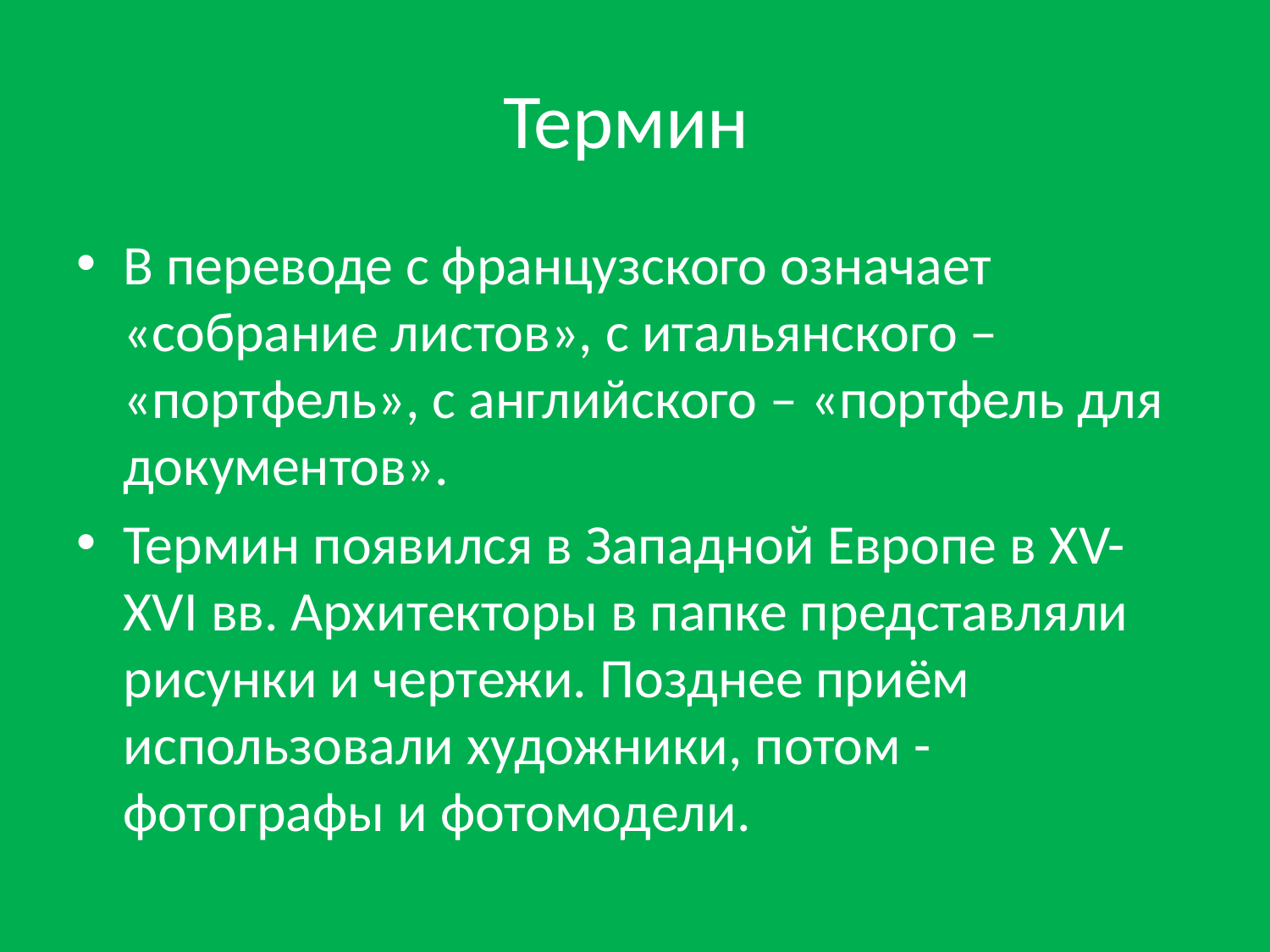

# Термин
В переводе с французского означает «собрание листов», с итальянского – «портфель», с английского – «портфель для документов».
Термин появился в Западной Европе в XV-XVI вв. Архитекторы в папке представляли рисунки и чертежи. Позднее приём использовали художники, потом - фотографы и фотомодели.